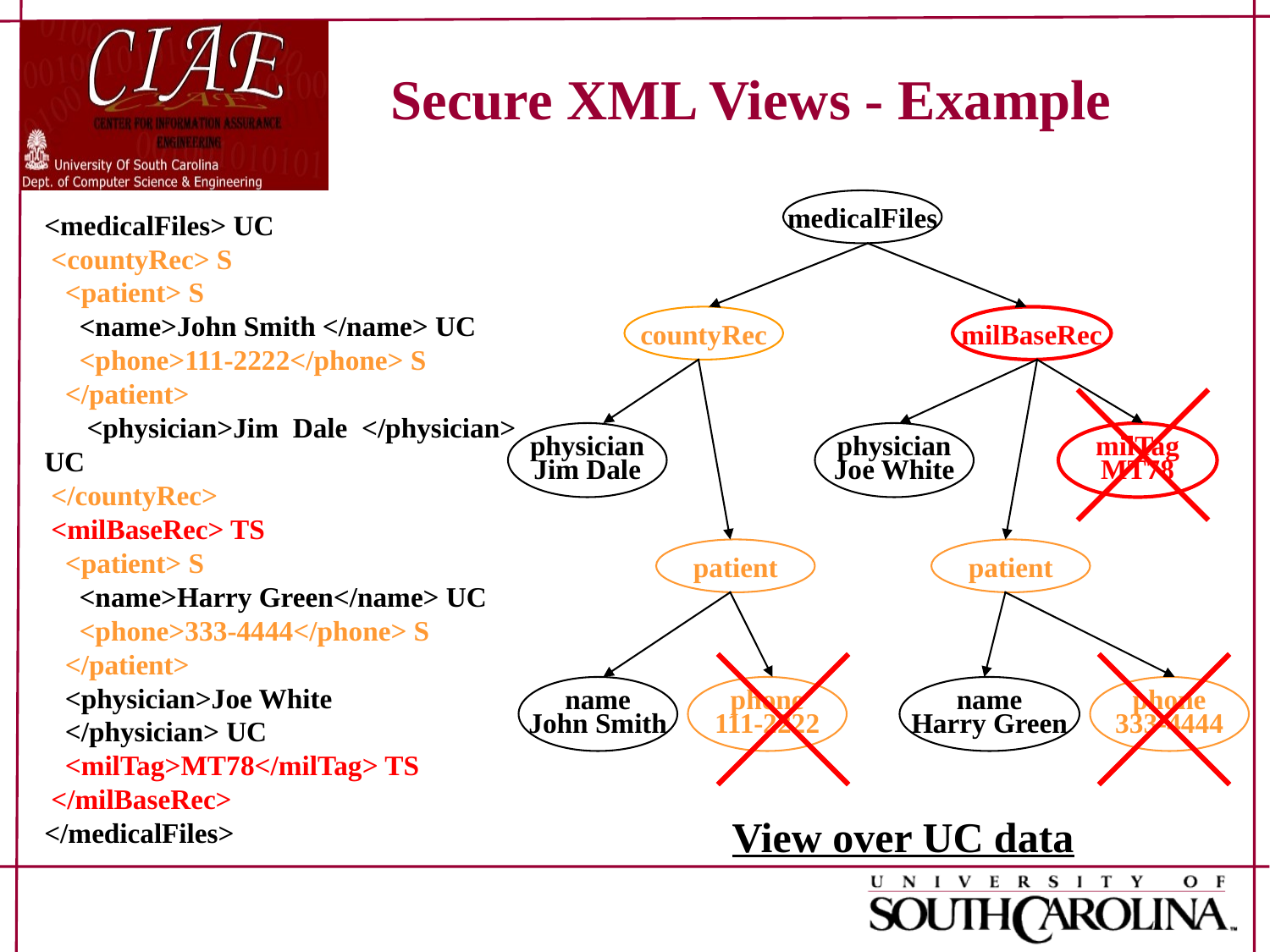

# Secure XML Views - Example
medicalFiles
<medicalFiles> UC
 <countyRec> S
   <patient> S
     <name>John Smith </name> UC
     <phone>111-2222</phone> S
   </patient>
   <physician>Jim Dale </physician> UC
 </countyRec>
 <milBaseRec> TS
   <patient> S
     <name>Harry Green</name> UC
     <phone>333-4444</phone> S
   </patient>
   <physician>Joe White
   </physician> UC
   <milTag>MT78</milTag> TS
 </milBaseRec>
</medicalFiles>

countyRec
milBaseRec

physician
Jim Dale
physician
Joe White
milTag
MT78
patient
patient

name
John Smith
phone
111-2222
name
Harry Green
phone
333-4444
View over UC data
8